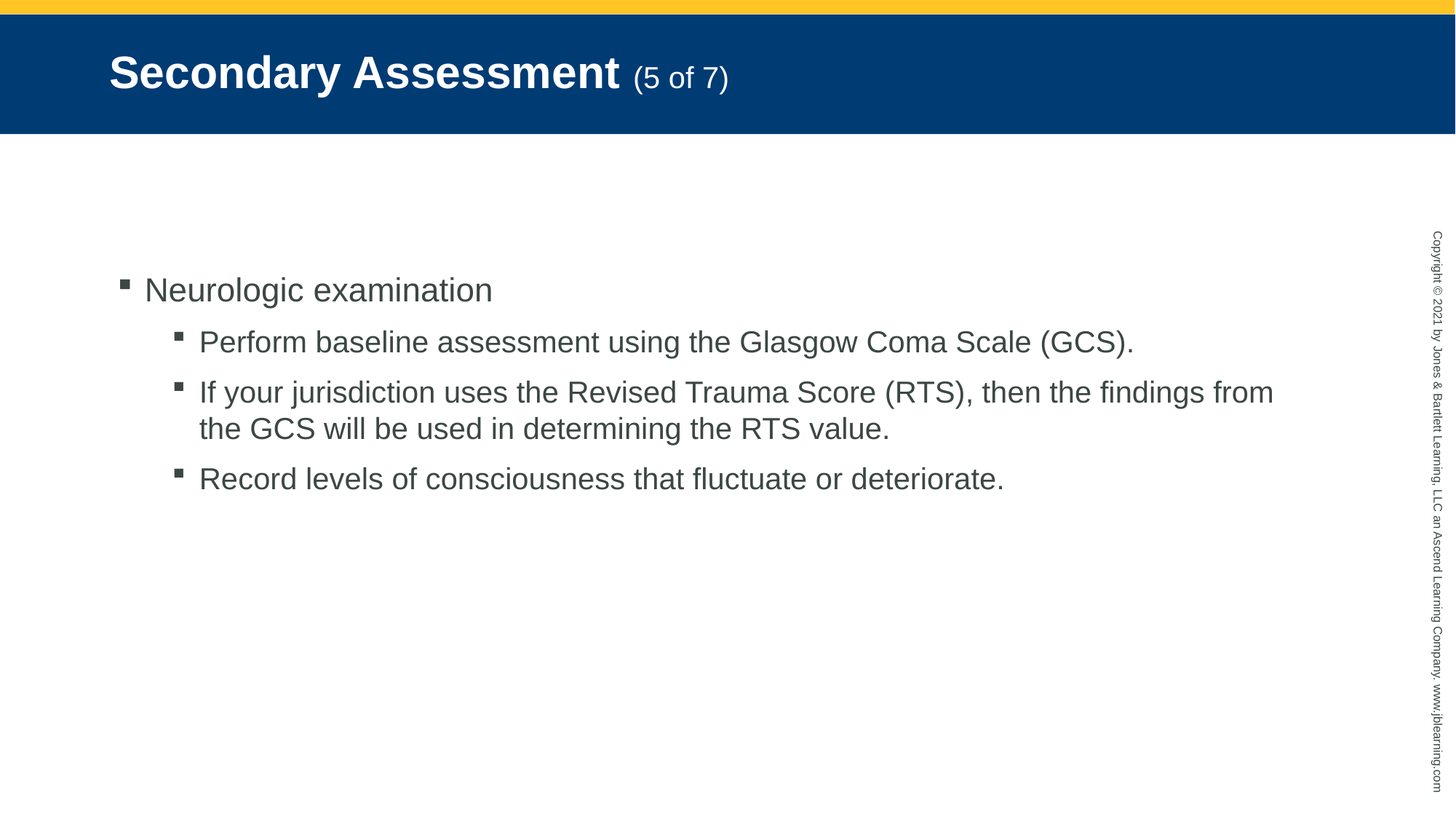

# Secondary Assessment (5 of 7)
Neurologic examination
Perform baseline assessment using the Glasgow Coma Scale (GCS).
If your jurisdiction uses the Revised Trauma Score (RTS), then the findings from the GCS will be used in determining the RTS value.
Record levels of consciousness that fluctuate or deteriorate.